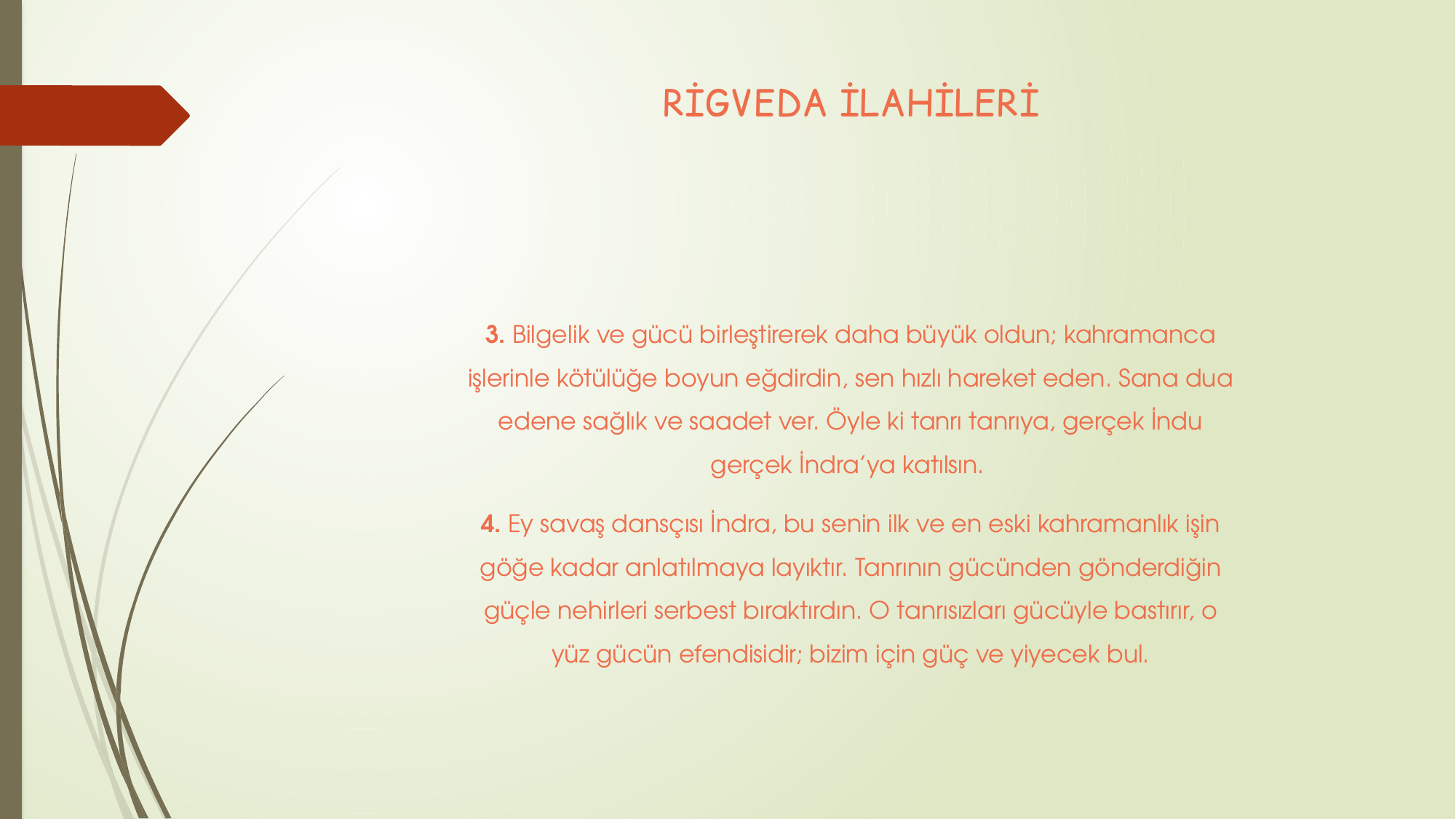

# RİGVEDA İLAHİLERİ

3. Bilgelik ve gücü birleştirerek daha büyük oldun; kahramanca işlerinle kötülüğe boyun eğdirdin, sen hızlı hareket eden. Sana dua edene sağlık ve saadet ver. Öyle ki tanrı tanrıya, gerçek İndu gerçek İndra’ya katılsın.
4. Ey savaş dansçısı İndra, bu senin ilk ve en eski kahramanlık işin göğe kadar anlatılmaya layıktır. Tanrının gücünden gönderdiğin güçle nehirleri serbest bıraktırdın. O tanrısızları gücüyle bastırır, o yüz gücün efendisidir; bizim için güç ve yiyecek bul.